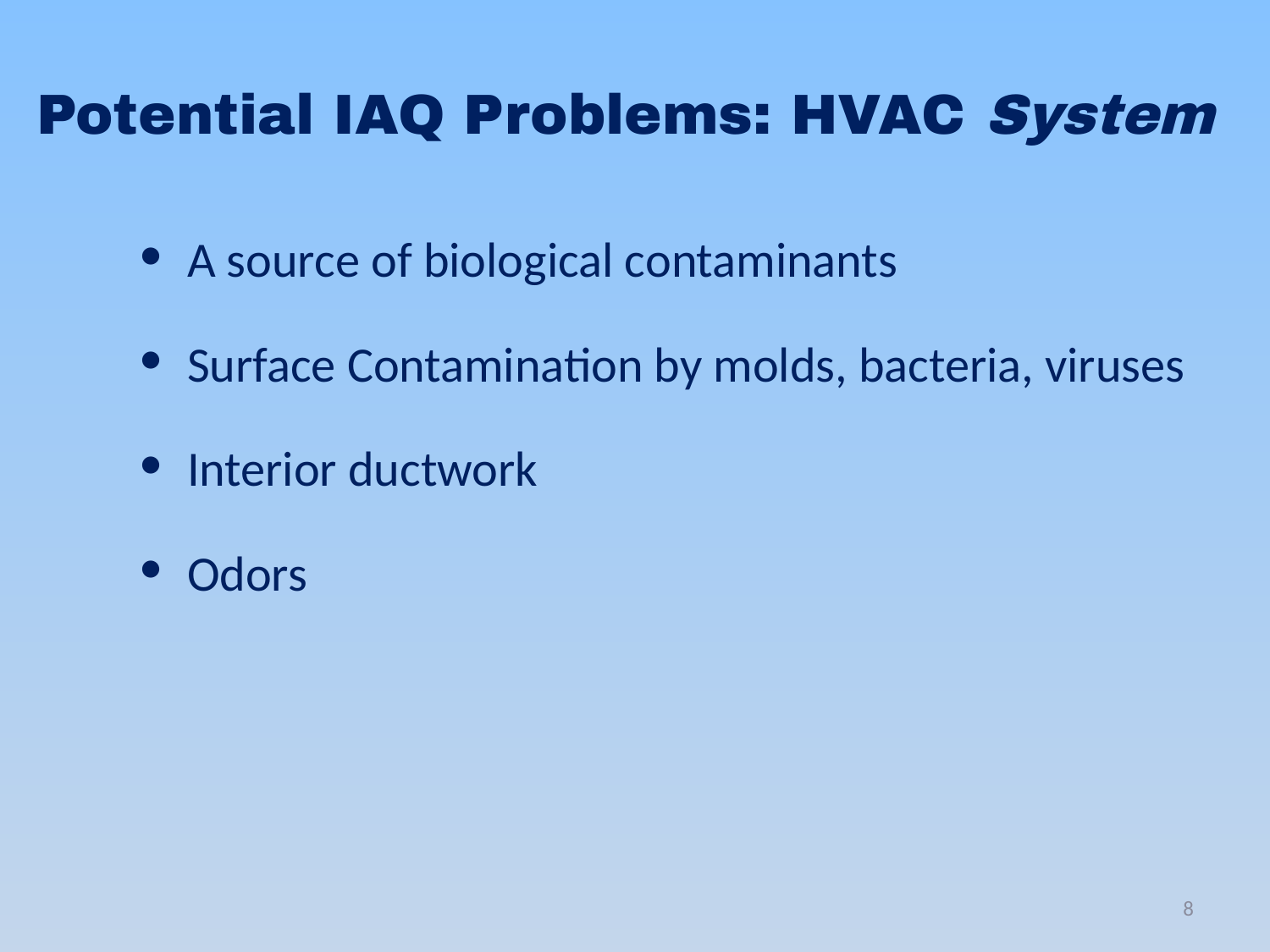

# Potential IAQ Problems: HVAC System
A source of biological contaminants
Surface Contamination by molds, bacteria, viruses
Interior ductwork
Odors

8